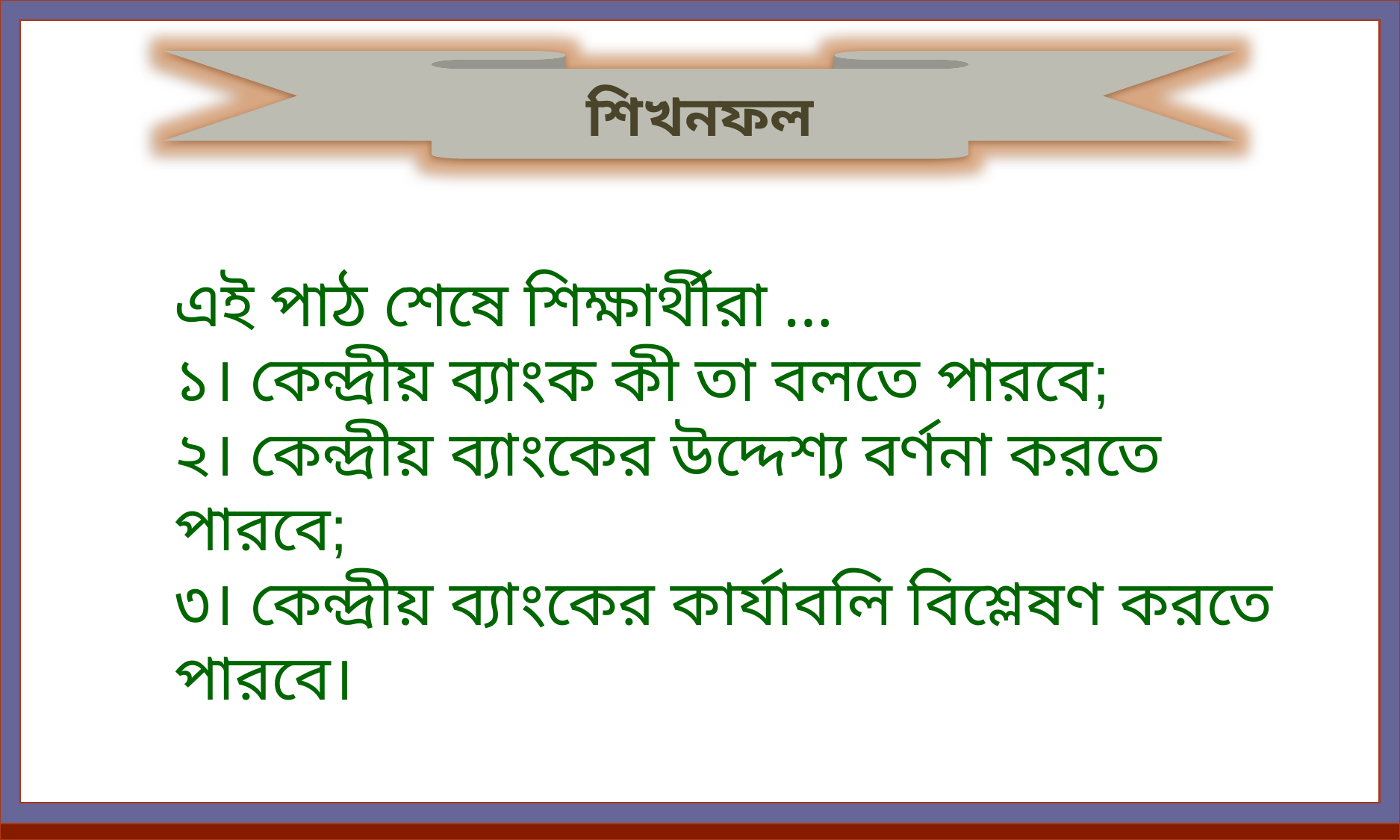

শিখনফল
এই পাঠ শেষে শিক্ষার্থীরা …
১। কেন্দ্রীয় ব্যাংক কী তা বলতে পারবে;
২। কেন্দ্রীয় ব্যাংকের উদ্দেশ্য বর্ণনা করতে পারবে;
৩। কেন্দ্রীয় ব্যাংকের কার্যাবলি বিশ্লেষণ করতে পারবে।